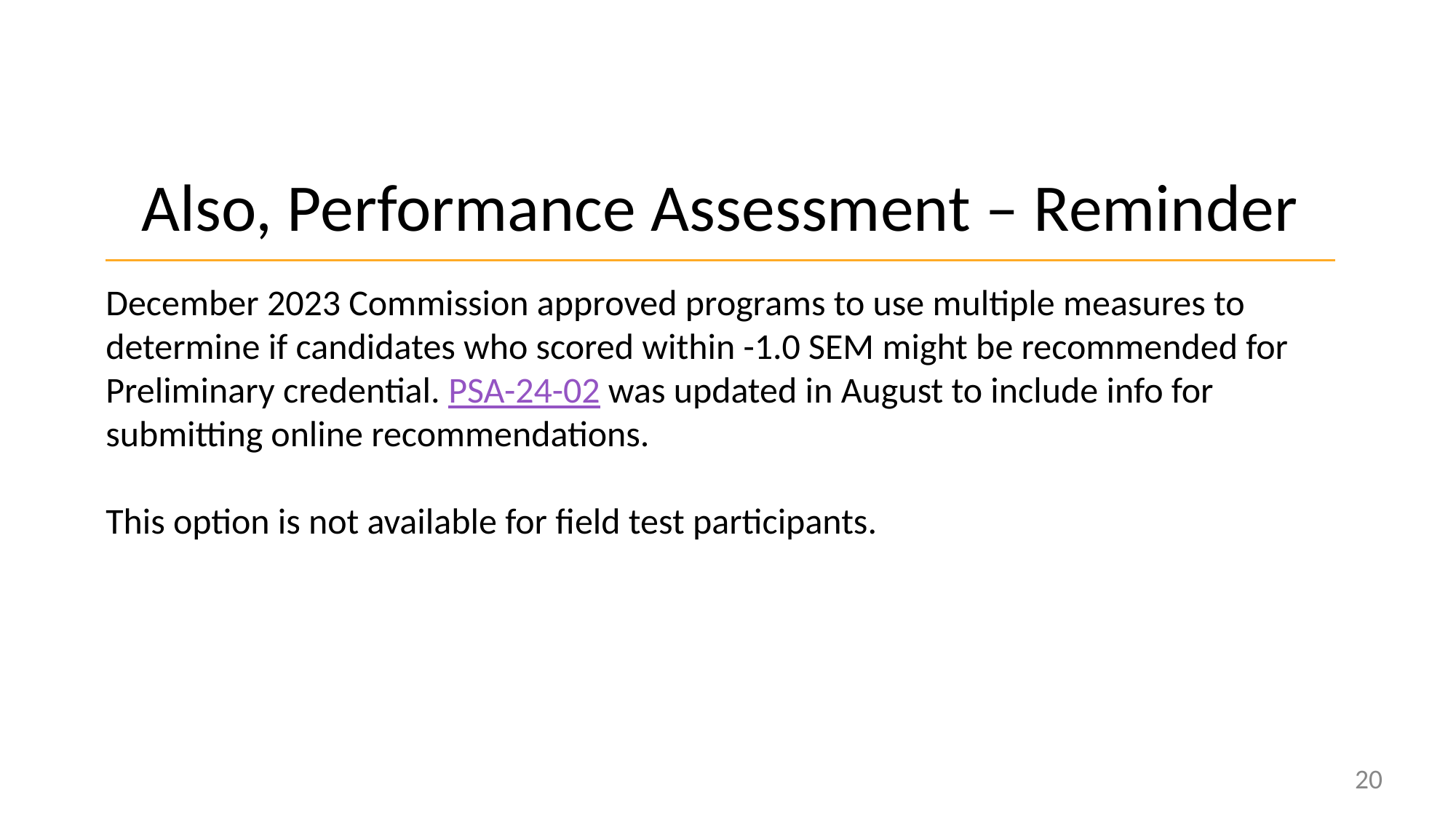

# Also, Performance Assessment – Reminder

December 2023 Commission approved programs to use multiple measures to determine if candidates who scored within -1.0 SEM might be recommended for Preliminary credential. PSA-24-02 was updated in August to include info for submitting online recommendations.

This option is not available for field test participants.

20